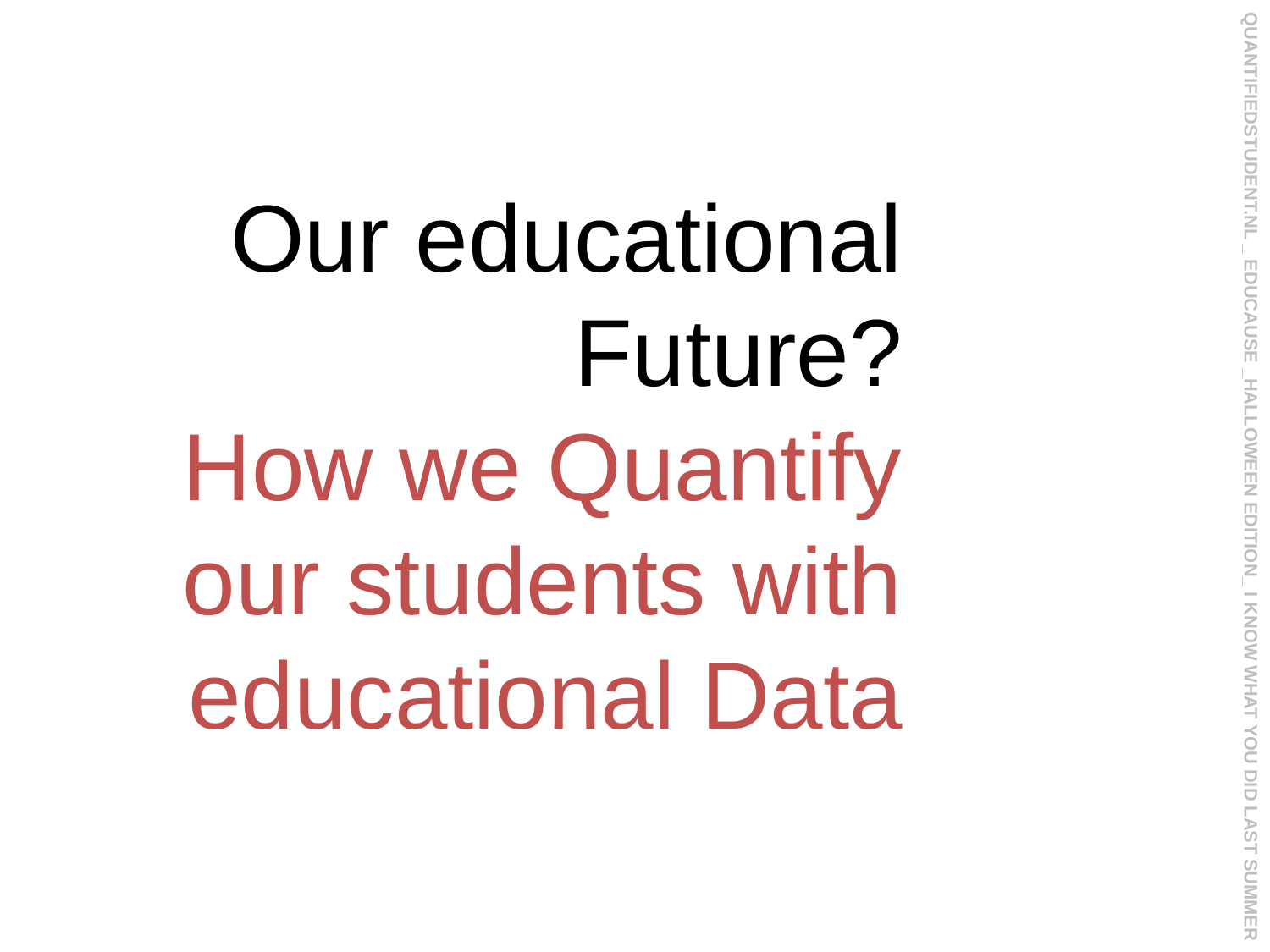

QUANTIFIEDSTUDENT.NL _ EDUCAUSE _HALLOWEEN EDITION_ I KNOW WHAT YOU DID LAST SUMMER
# Our educational Future? How we Quantify our students with educational Data